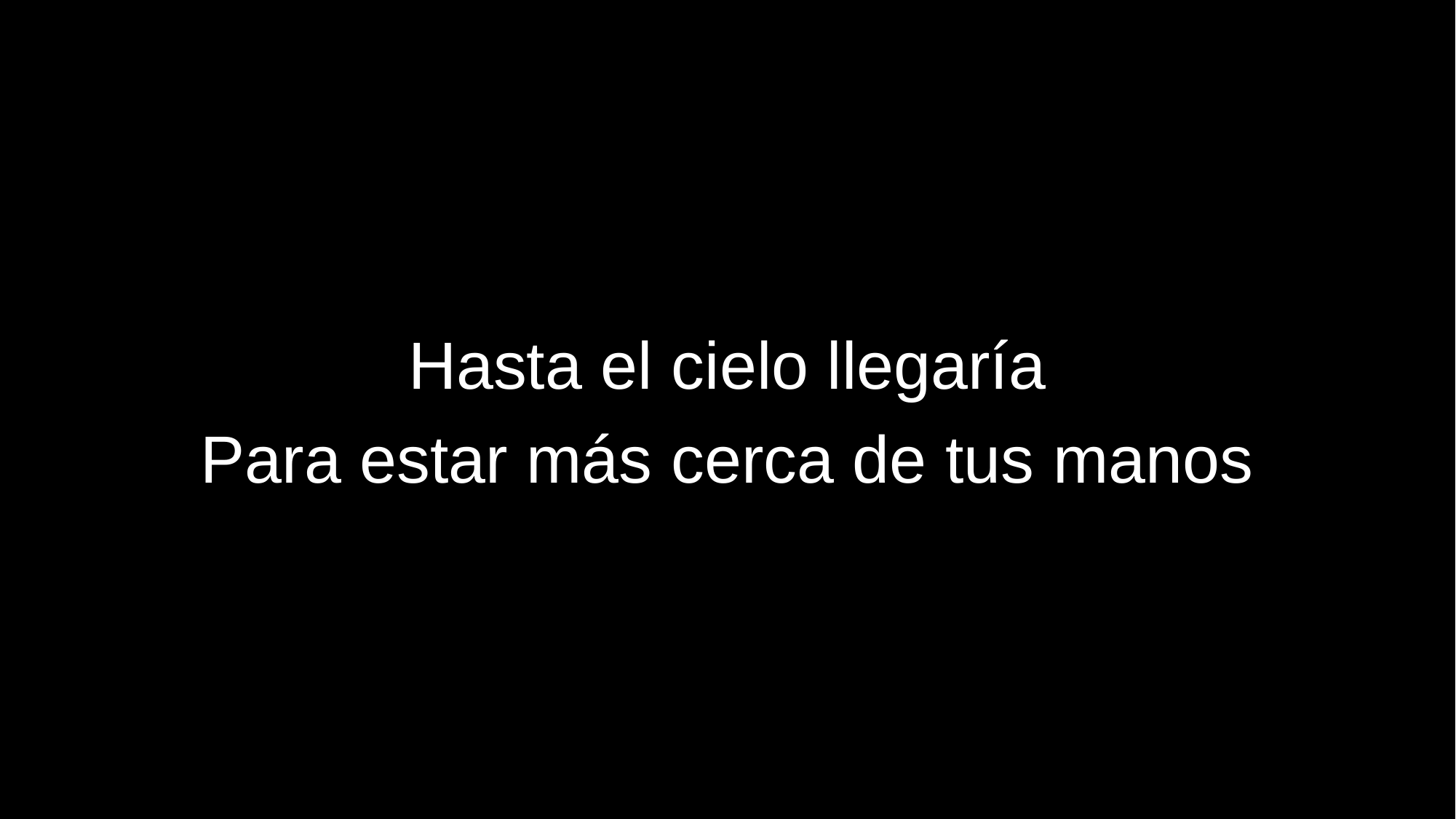

Hasta el cielo llegaría
Para estar más cerca de tus manos